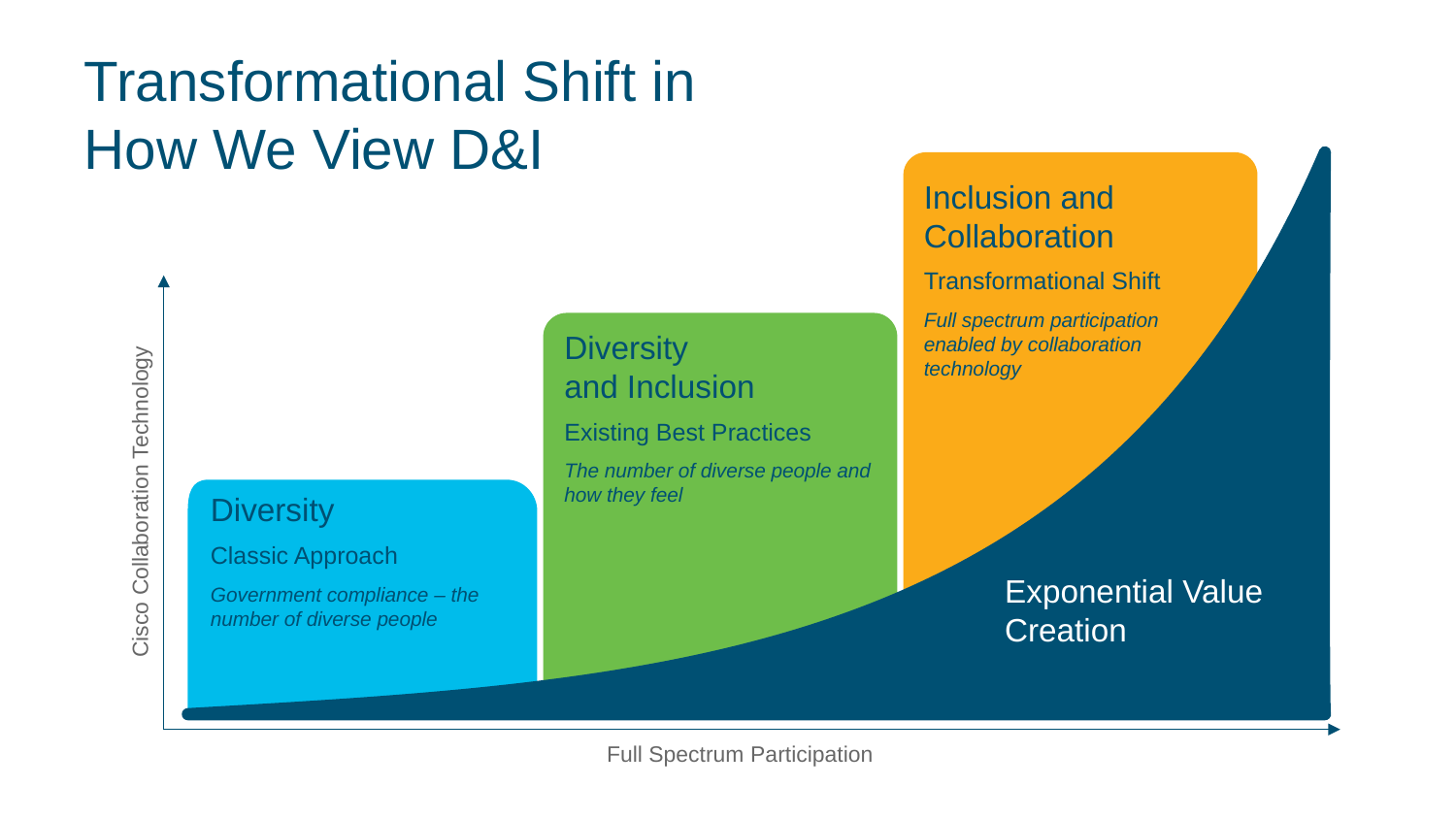

# Transformational Shift in How We View D&I

Inclusion and Collaboration
Transformational Shift
Full spectrum participation enabled by collaboration technology

Diversity
and Inclusion
Existing Best Practices
The number of diverse people and how they feel

Diversity
Classic Approach
Government compliance – the number of diverse people

Cisco Collaboration Technology
Exponential Value Creation
Full Spectrum Participation
Full Spectrum Participation